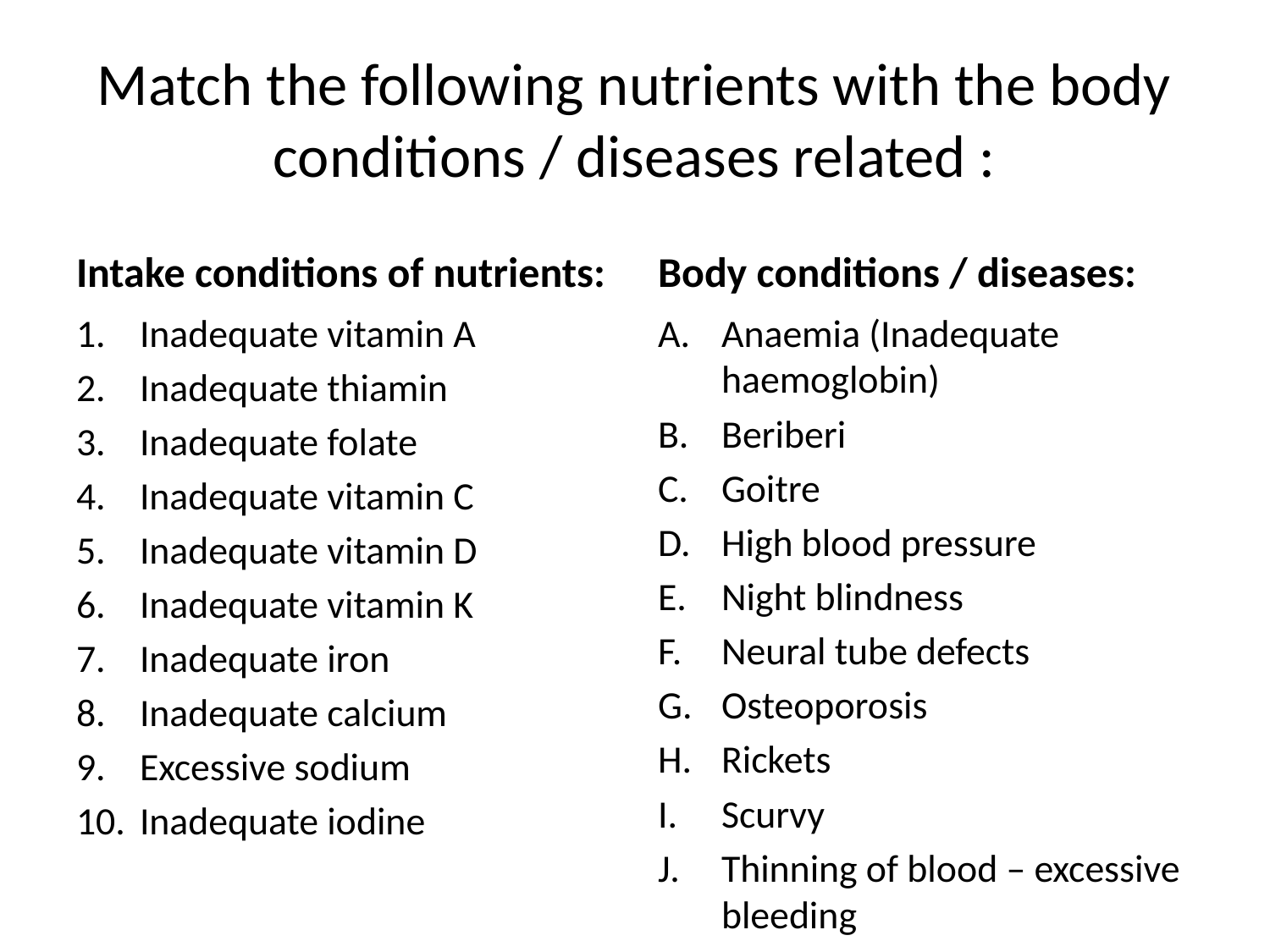

# Match the following nutrients with the body conditions / diseases related :
Intake conditions of nutrients:
Body conditions / diseases:
Inadequate vitamin A
Inadequate thiamin
Inadequate folate
Inadequate vitamin C
Inadequate vitamin D
Inadequate vitamin K
Inadequate iron
Inadequate calcium
Excessive sodium
Inadequate iodine
Anaemia (Inadequate haemoglobin)
Beriberi
Goitre
High blood pressure
Night blindness
Neural tube defects
Osteoporosis
Rickets
Scurvy
Thinning of blood – excessive bleeding